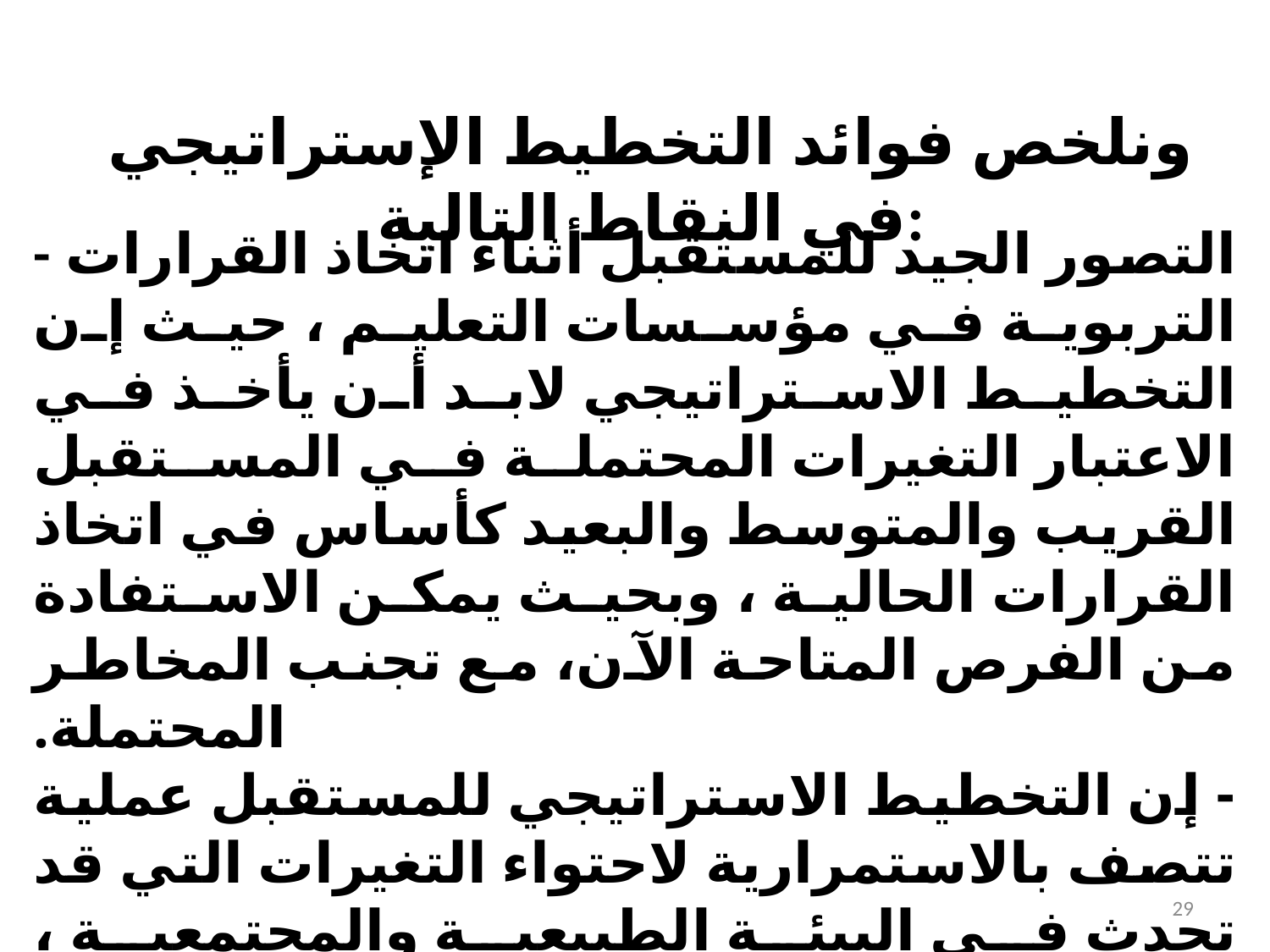

ونلخص فوائد التخطيط الإستراتيجي في النقاط التالية:

- التصور الجيد للمستقبل أثناء اتخاذ القرارات التربوية في مؤسسات التعليم ، حيث إن التخطيط الاستراتيجي لابد أن يأخذ في الاعتبار التغيرات المحتملة في المستقبل القريب والمتوسط والبعيد كأساس في اتخاذ القرارات الحالية ، وبحيث يمكن الاستفادة من الفرص المتاحة الآن، مع تجنب المخاطر المحتملة.
- إن التخطيط الاستراتيجي للمستقبل عملية تتصف بالاستمرارية لاحتواء التغيرات التي قد تحدث في البيئة الطبيعية والمجتمعية ، وكيفية التعامل مع النتائج.                          والمتغيرات المحتملة
29